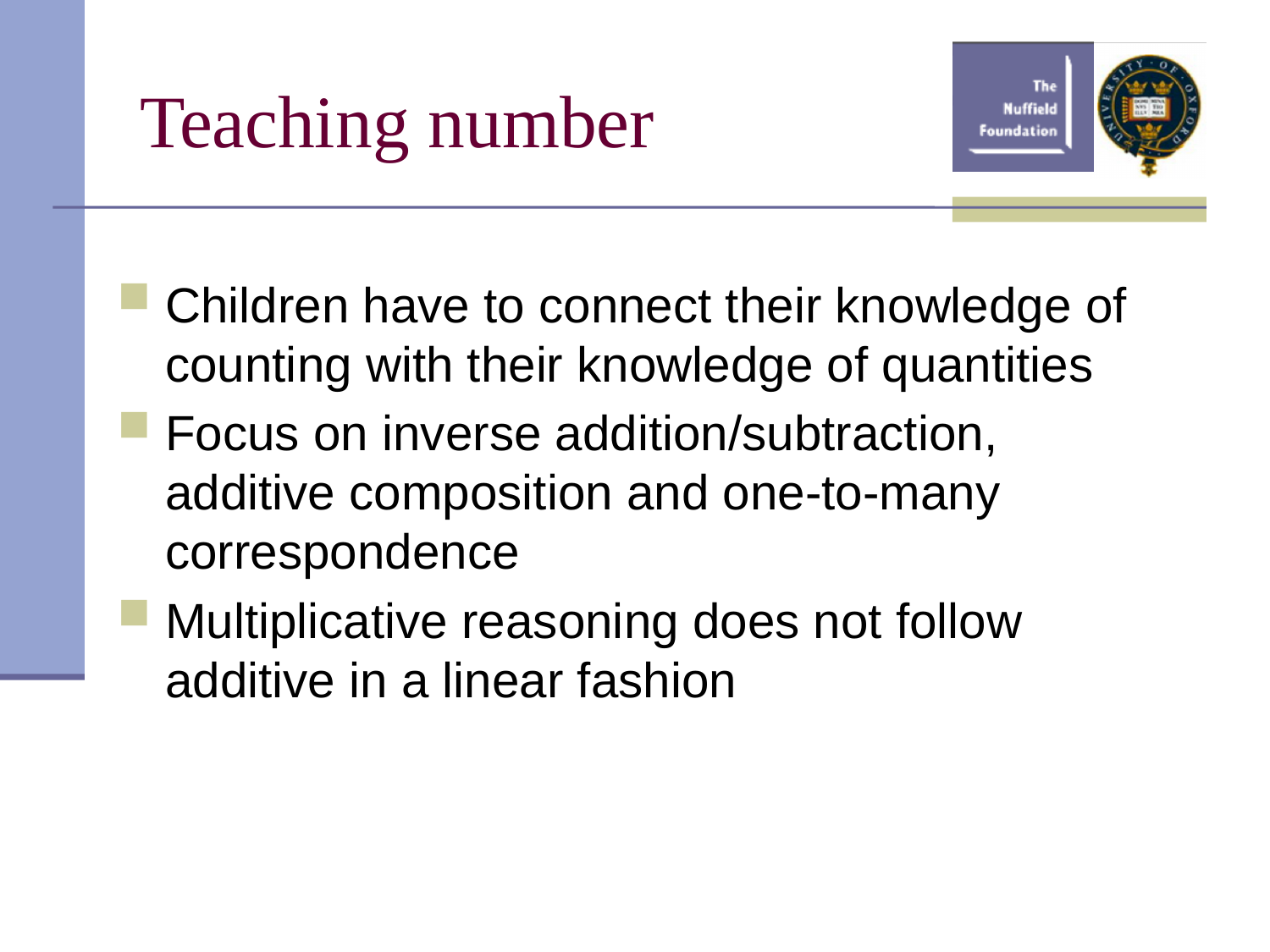

Teaching number
Children have to connect their knowledge of counting with their knowledge of quantities
Focus on inverse addition/subtraction, additive composition and one-to-many correspondence
Multiplicative reasoning does not follow additive in a linear fashion